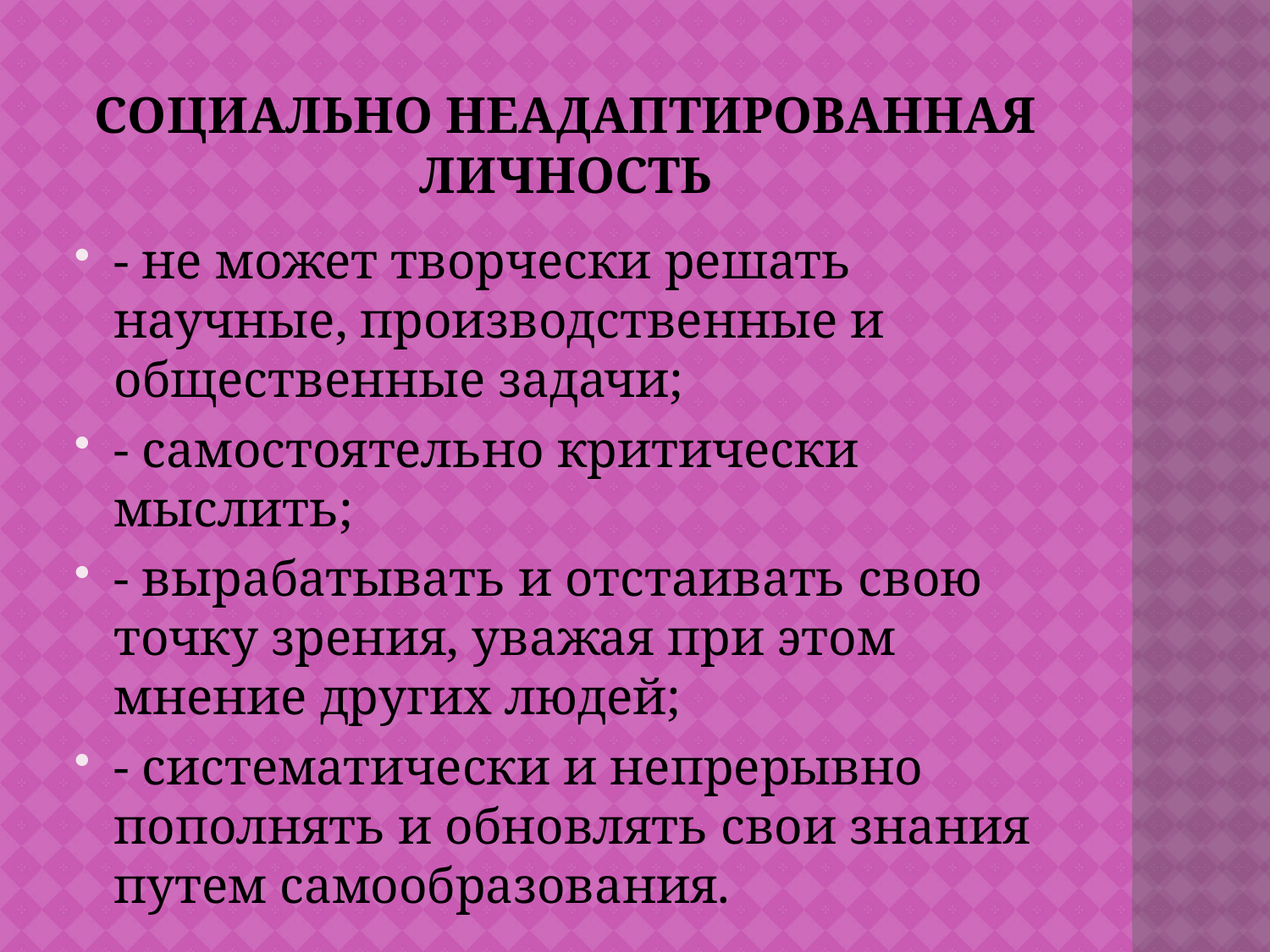

# Социально неадаптированная личность
- не может творчески решать научные, производственные и общественные задачи;
- самостоятельно критически мыслить;
- вырабатывать и отстаивать свою точку зрения, уважая при этом мнение других людей;
- систематически и непрерывно пополнять и обновлять свои знания путем самообразования.